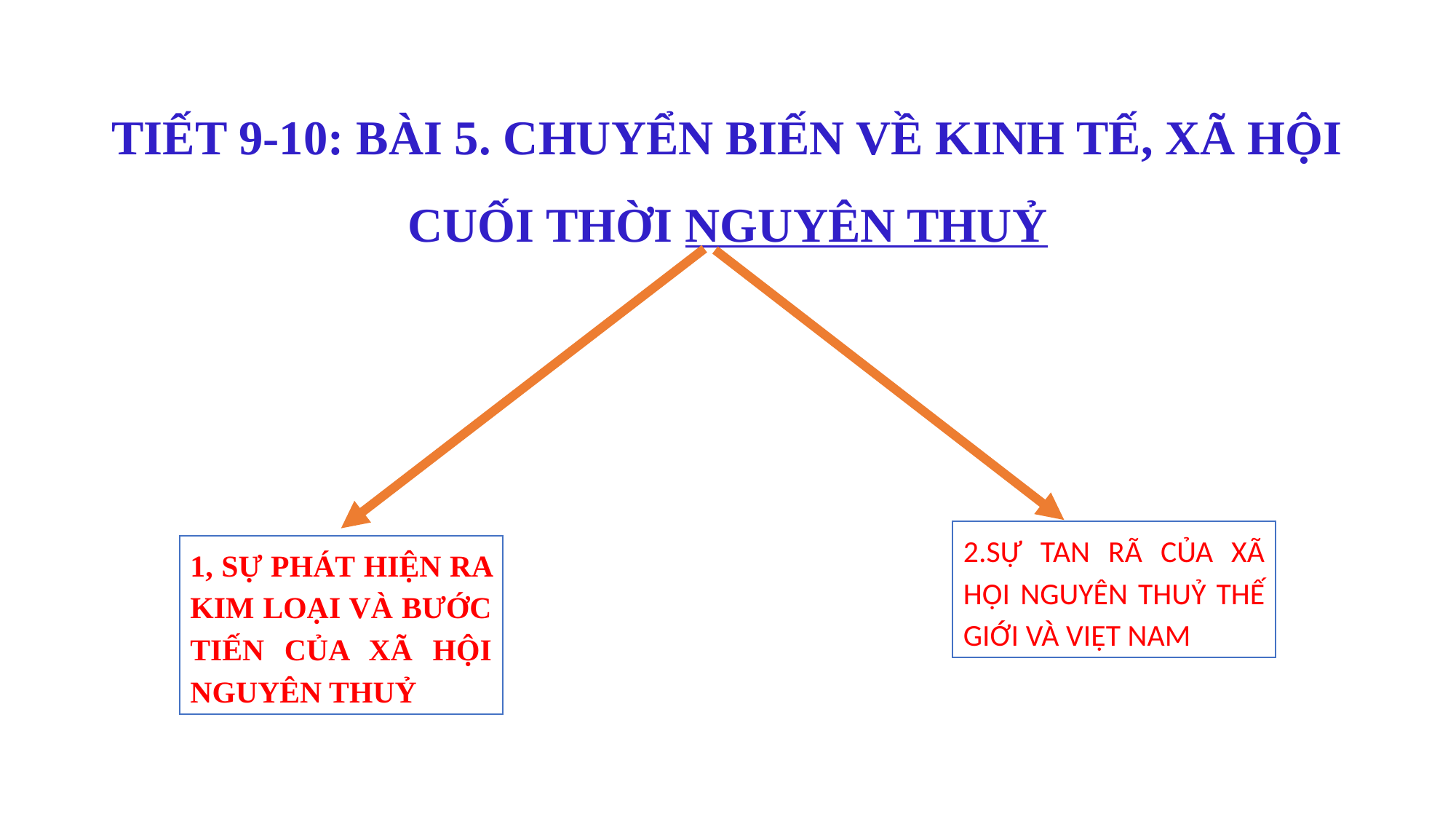

TIẾT 9-10: BÀI 5. CHUYỂN BIẾN VỀ KINH TẾ, XÃ HỘI CUỐI THỜI NGUYÊN THUỶ
2.SỰ TAN RÃ CỦA XÃ HỘI NGUYÊN THUỶ THẾ GIỚI VÀ VIỆT NAM
1, SỰ PHÁT HIỆN RA KIM LOẠI VÀ BƯỚC TIẾN CỦA XÃ HỘI NGUYÊN THUỶ